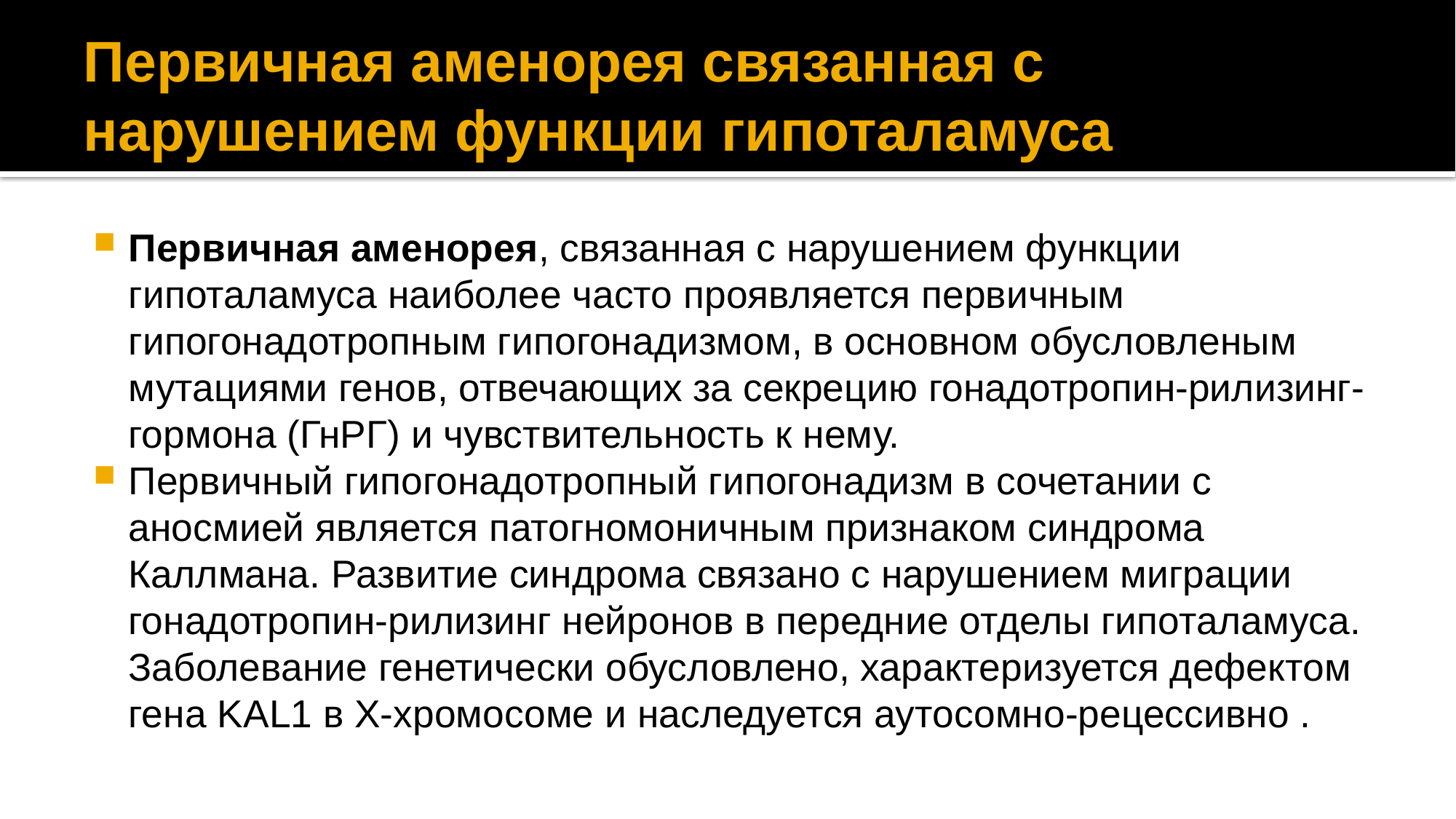

# Первичная аменорея связанная с нарушением функции гипоталамуса
Первичная аменорея, связанная с нарушением функции гипоталамуса наиболее часто проявляется первичным гипогонадотропным гипогонадизмом, в основном обусловленым мутациями генов, отвечающих за секрецию гонадотропин-рилизинг-гормона (ГнРГ) и чувствительность к нему.
Первичный гипогонадотропный гипогонадизм в сочетании с аносмией является патогномоничным признаком синдрома Каллмана. Развитие синдрома связано с нарушением миграции гонадотропин-рилизинг нейронов в передние отделы гипоталамуса. Заболевание генетически обусловлено, характеризуется дефектом гена KAL1 в Х-хромосоме и наследуется аутосомно-рецессивно .